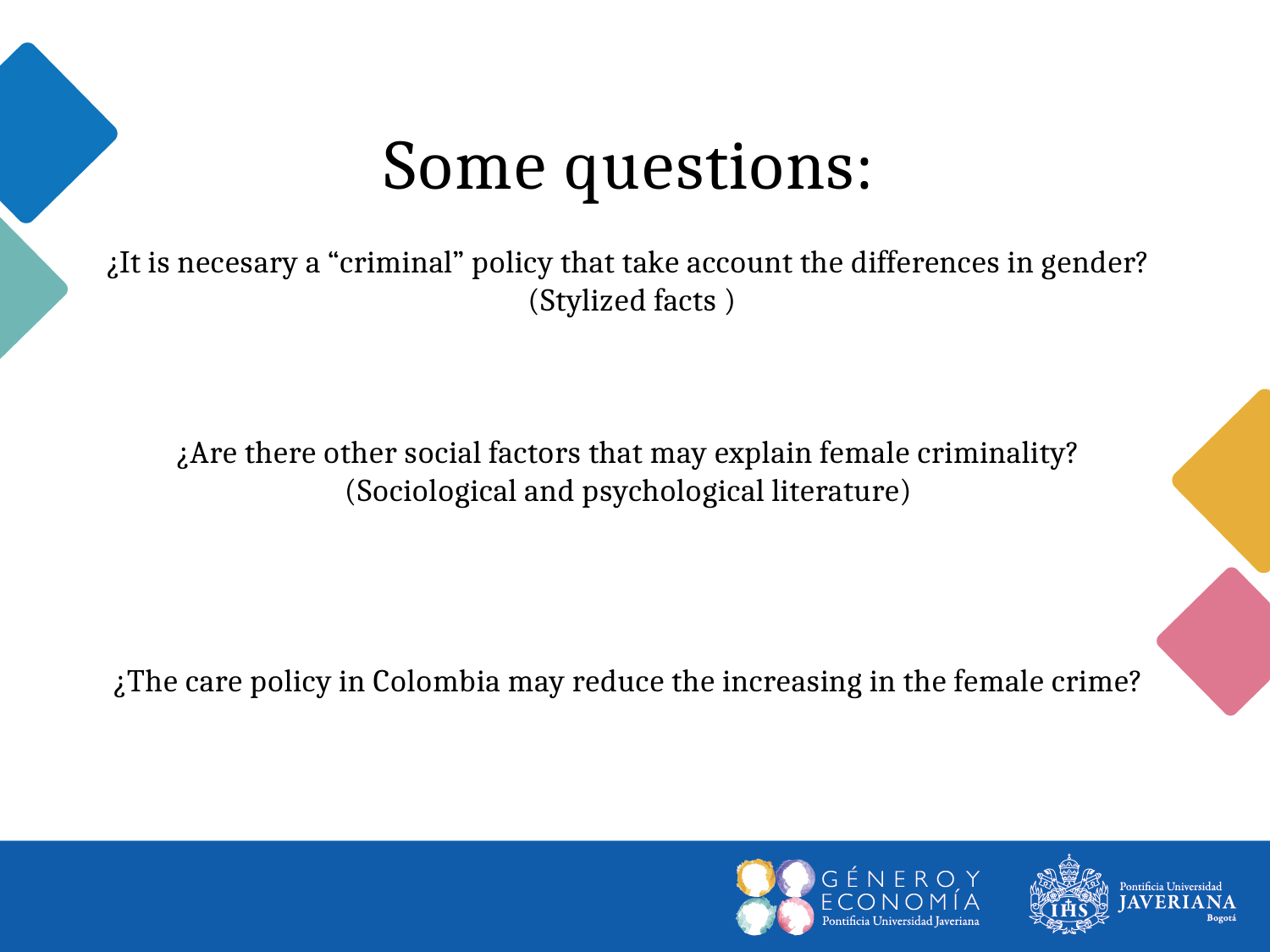

Some questions:

¿It is necesary a “criminal” policy that take account the differences in gender?  (Stylized facts )

¿Are there other social factors that may explain female criminality? (Sociological and psychological literature)

¿The care policy in Colombia may reduce the increasing in the female crime?